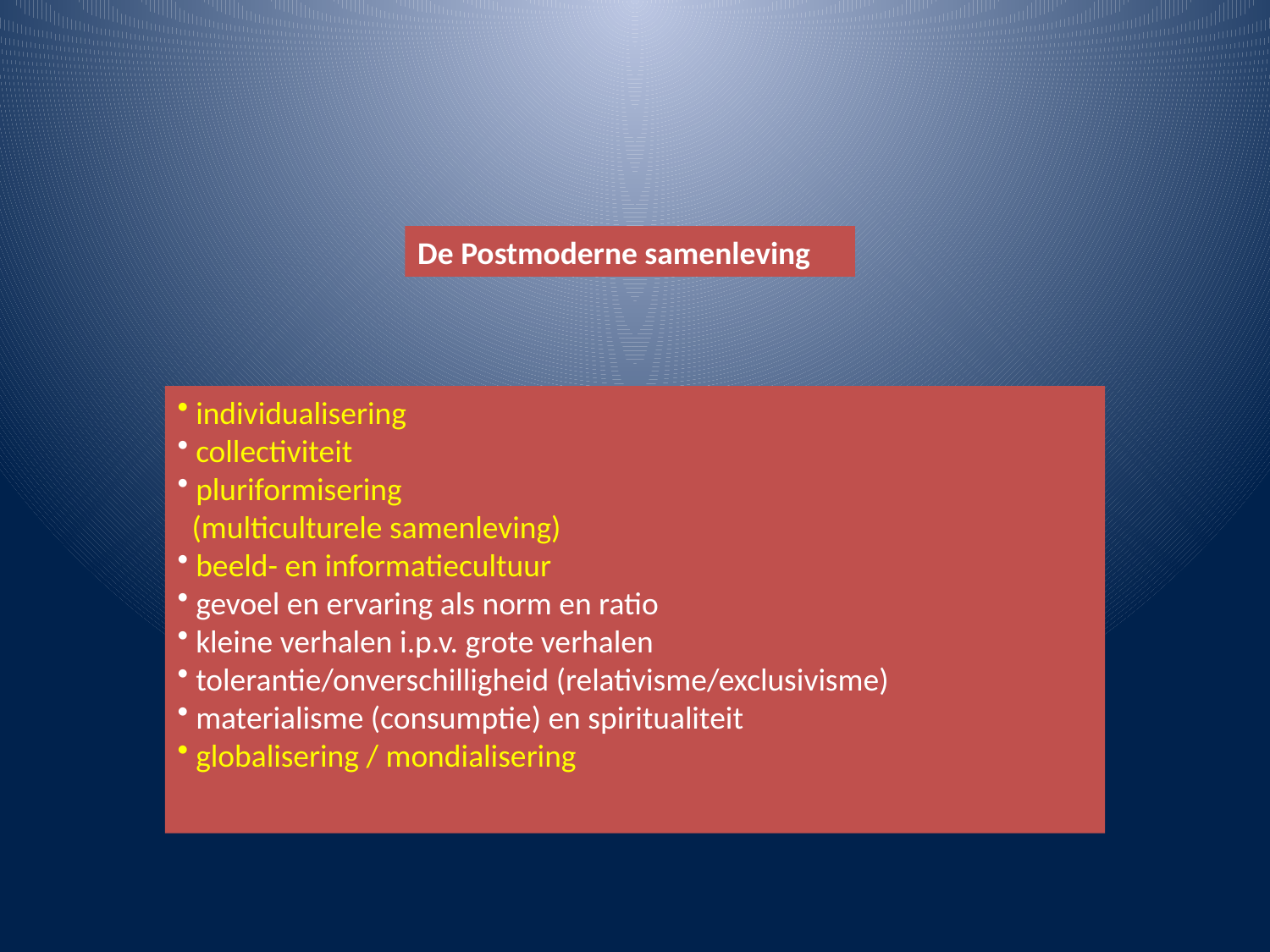

De Postmoderne samenleving
 individualisering
 collectiviteit
 pluriformisering
  (multiculturele samenleving)
 beeld- en informatiecultuur
 gevoel en ervaring als norm en ratio
 kleine verhalen i.p.v. grote verhalen
 tolerantie/onverschilligheid (relativisme/exclusivisme)
 materialisme (consumptie) en spiritualiteit
 globalisering / mondialisering